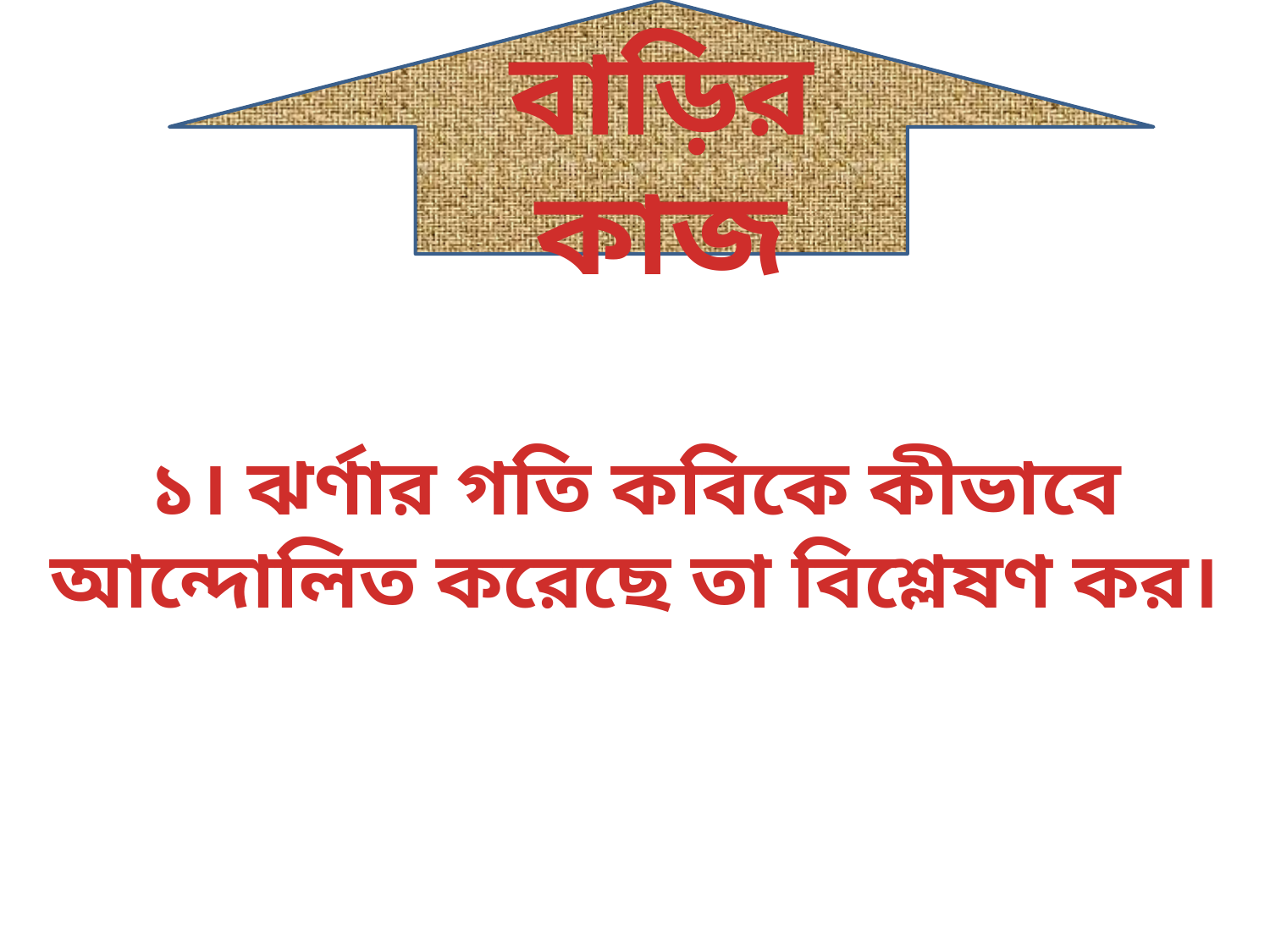

বাড়ির কাজ
১। ঝর্ণার গতি কবিকে কীভাবে আন্দোলিত করেছে তা বিশ্লেষণ কর।